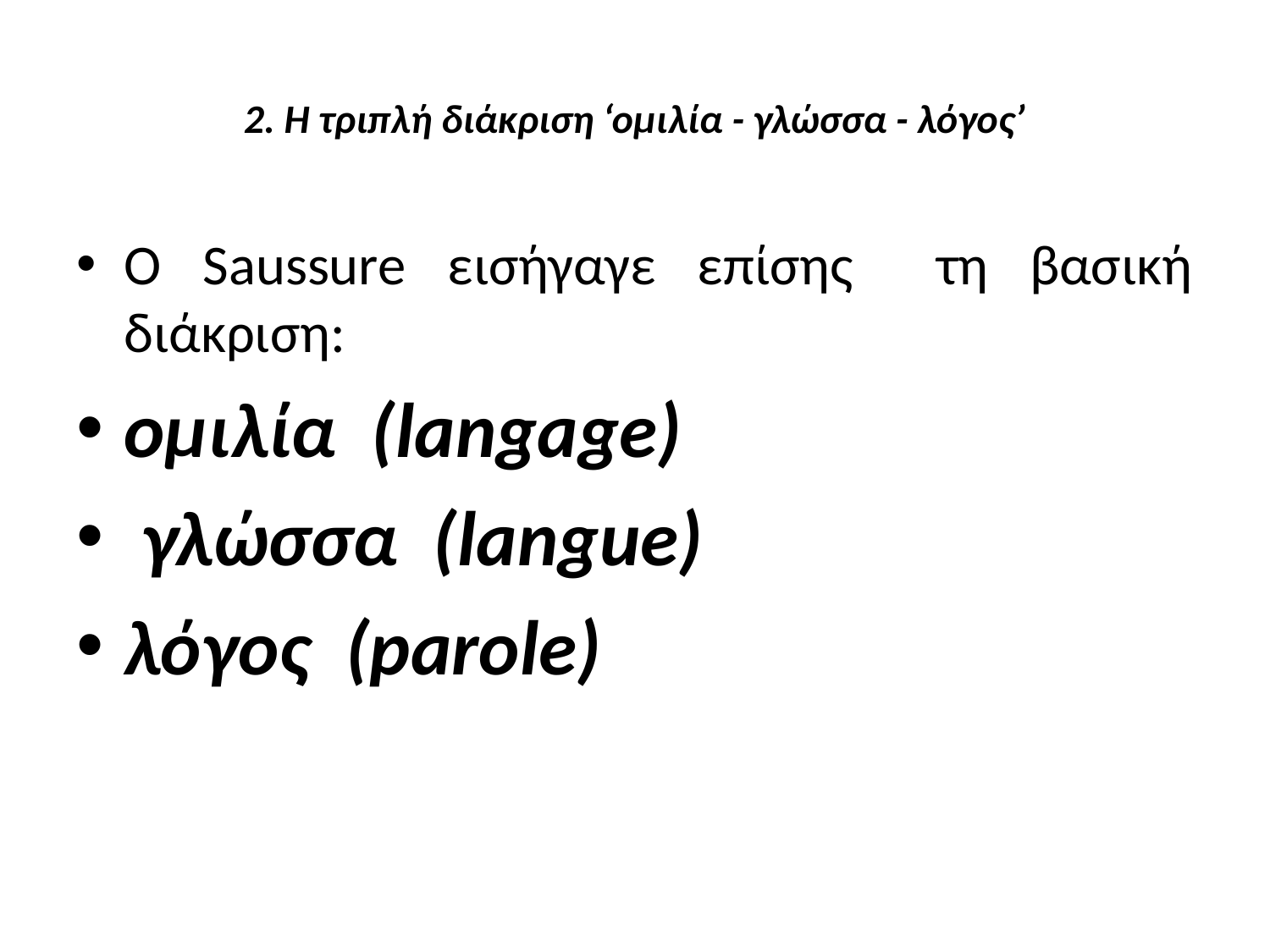

# 2. Η τριπλή διάκριση ‘ομιλία - γλώσσα - λόγος’
Ο Saussure εισήγαγε επίσης  τη βασική διάκριση:
ομιλία  (langage)
 γλώσσα  (langue)
λόγος  (parole)